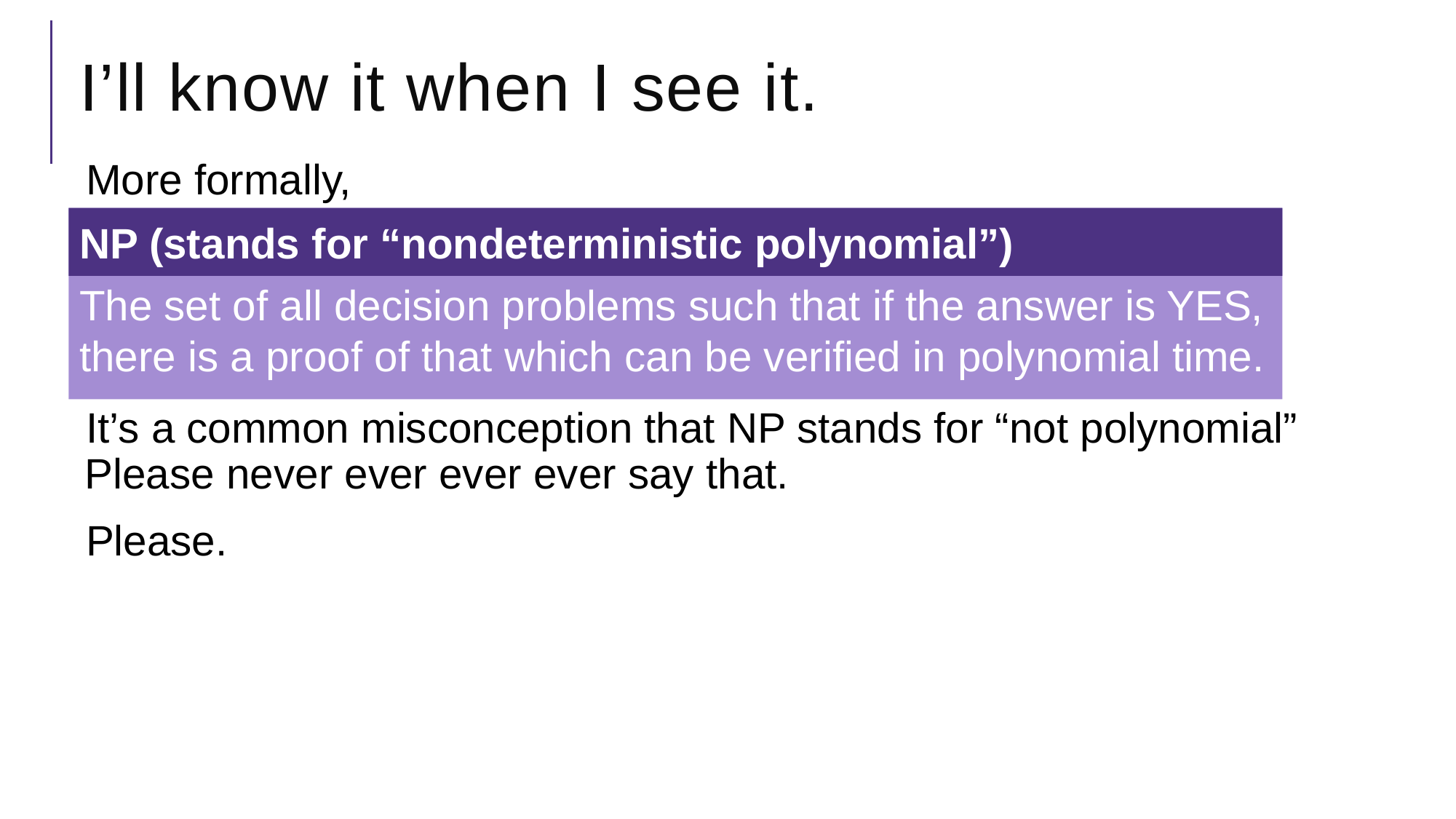

# I’ll know it when I see it.
More formally,

It’s a common misconception that NP stands for “not polynomial”
Please never ever ever ever say that.
Please.

The set of all decision problems such that if the answer is YES, there is a proof of that which can be verified in polynomial time.
NP (stands for “nondeterministic polynomial”)